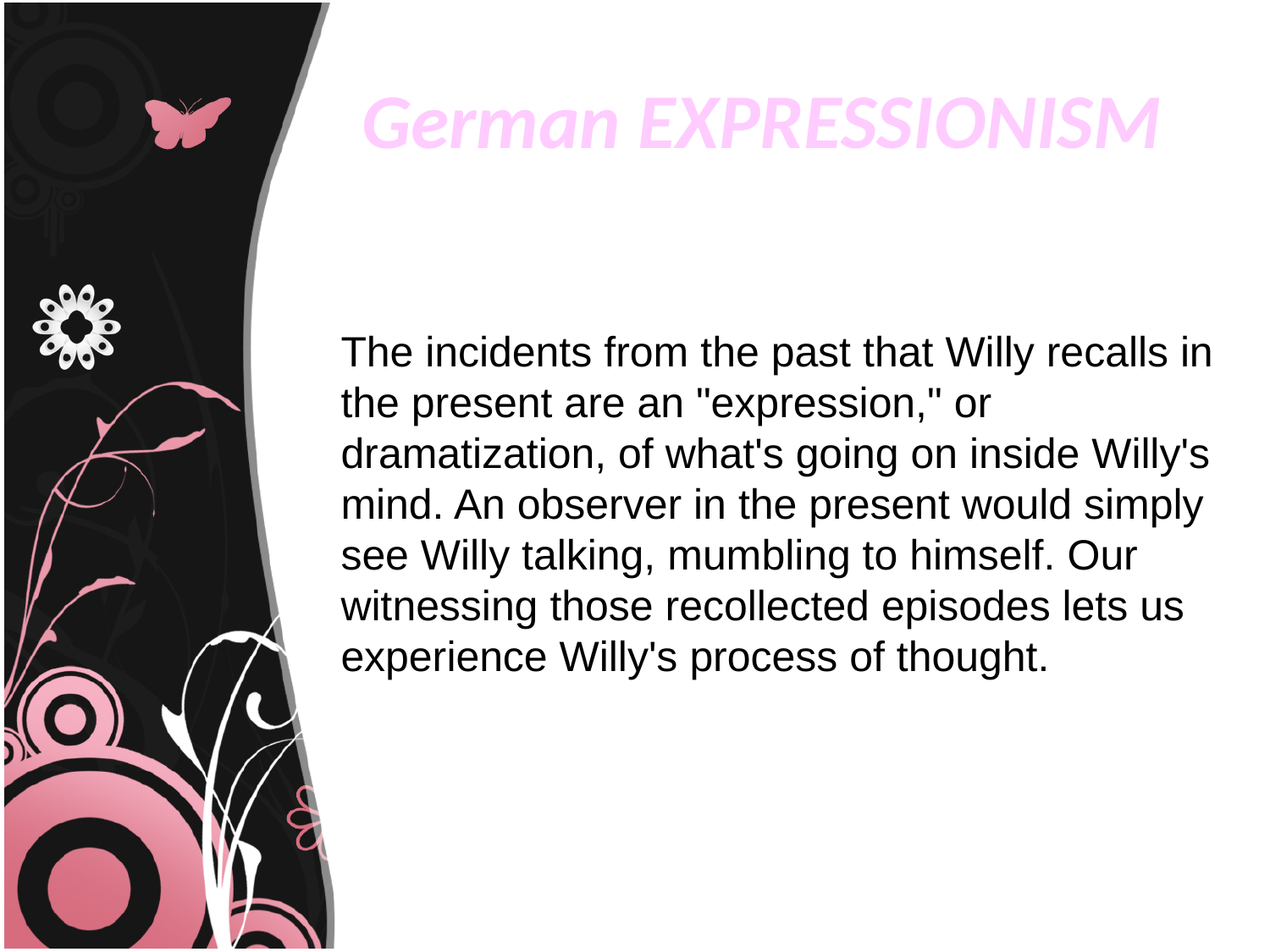

# German EXPRESSIONISM
The incidents from the past that Willy recalls in the present are an "expression," or dramatization, of what's going on inside Willy's mind. An observer in the present would simply see Willy talking, mumbling to himself. Our witnessing those recollected episodes lets us experience Willy's process of thought.